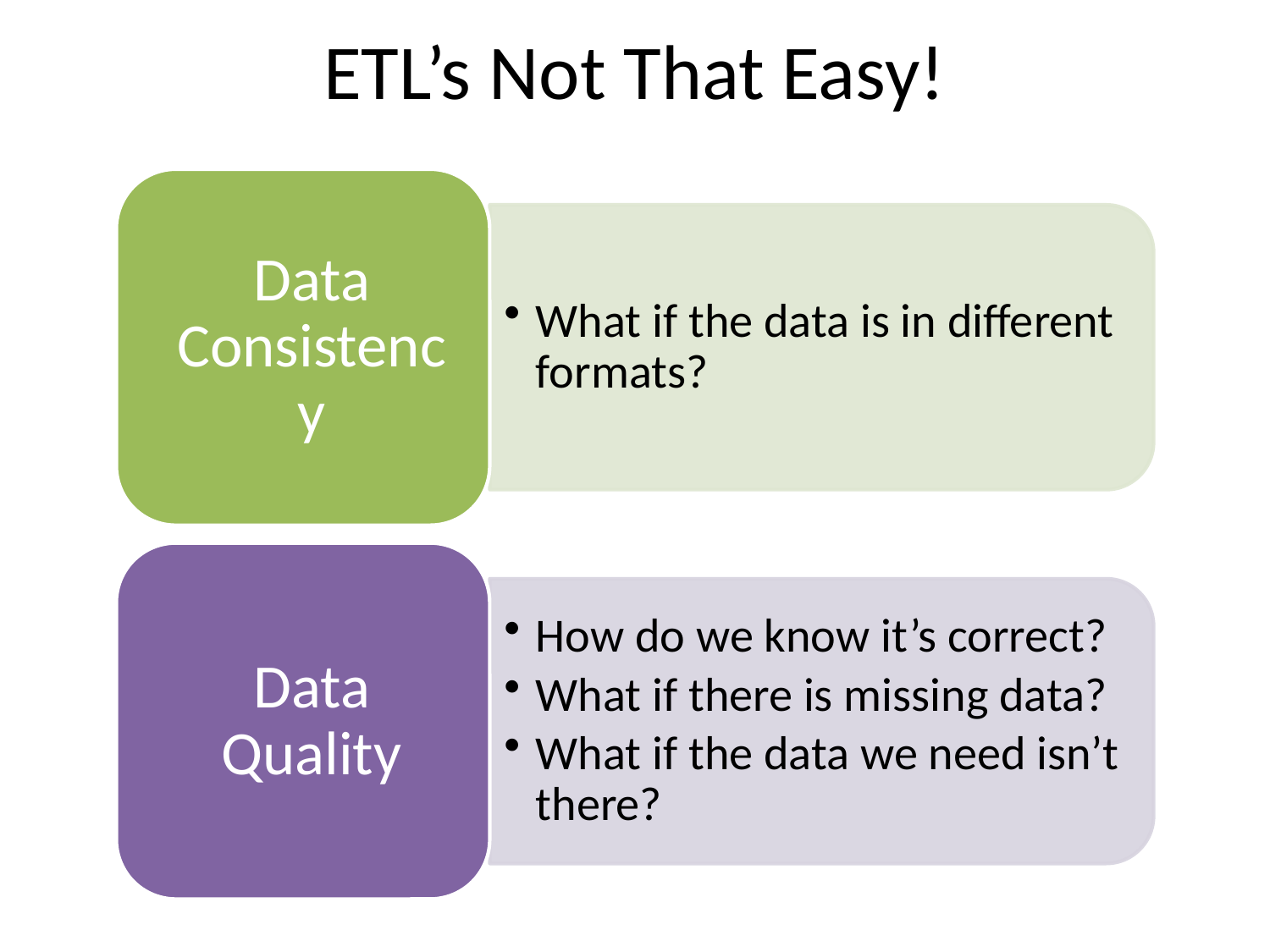

# ETL’s Not That Easy!
What if the data is in different formats?
Data Consistency
How do we know it’s correct?
What if there is missing data?
What if the data we need isn’t there?
Data Quality